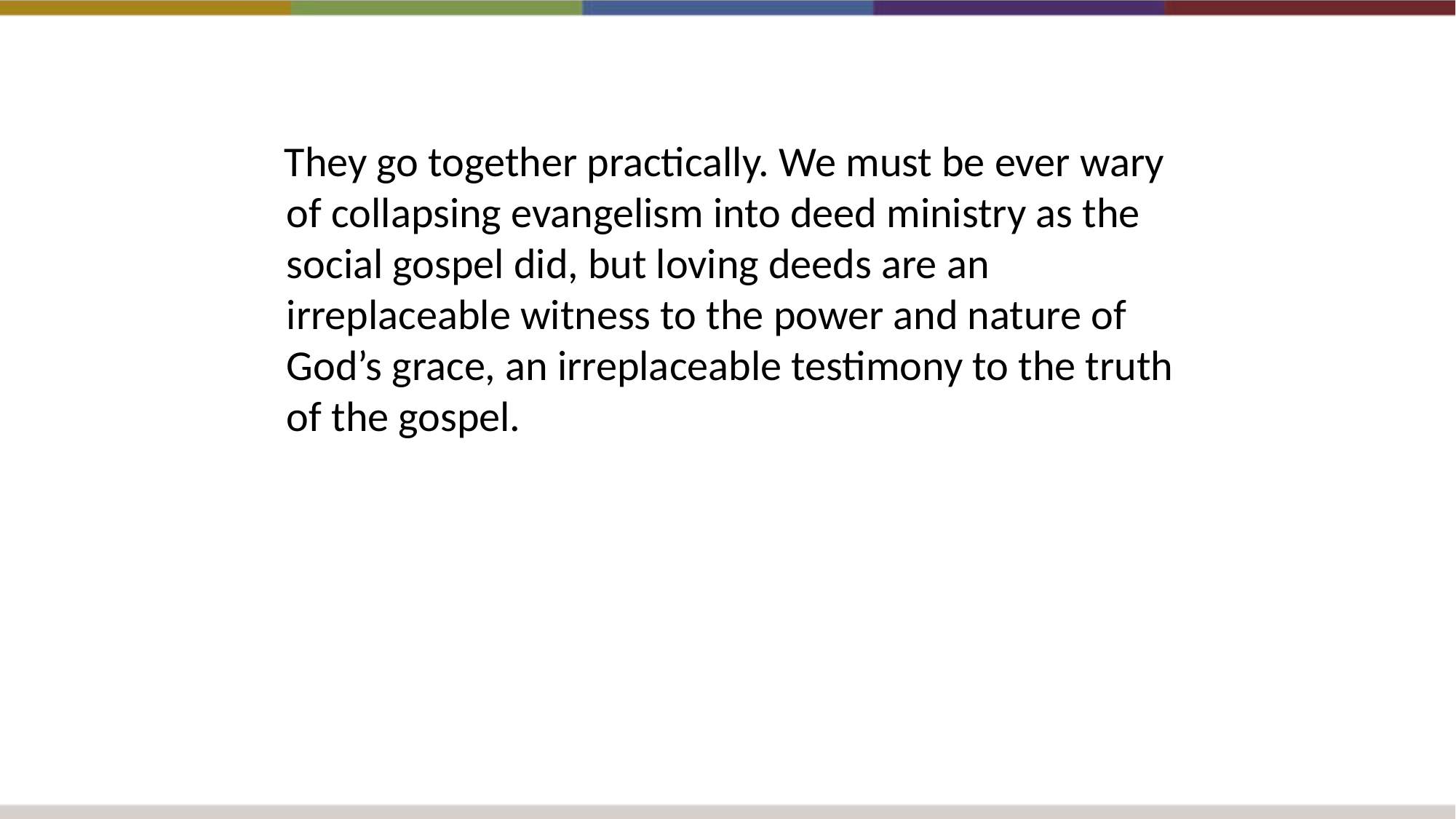

They go together practically. We must be ever wary of collapsing evangelism into deed ministry as the social gospel did, but loving deeds are an irreplaceable witness to the power and nature of God’s grace, an irreplaceable testimony to the truth of the gospel.